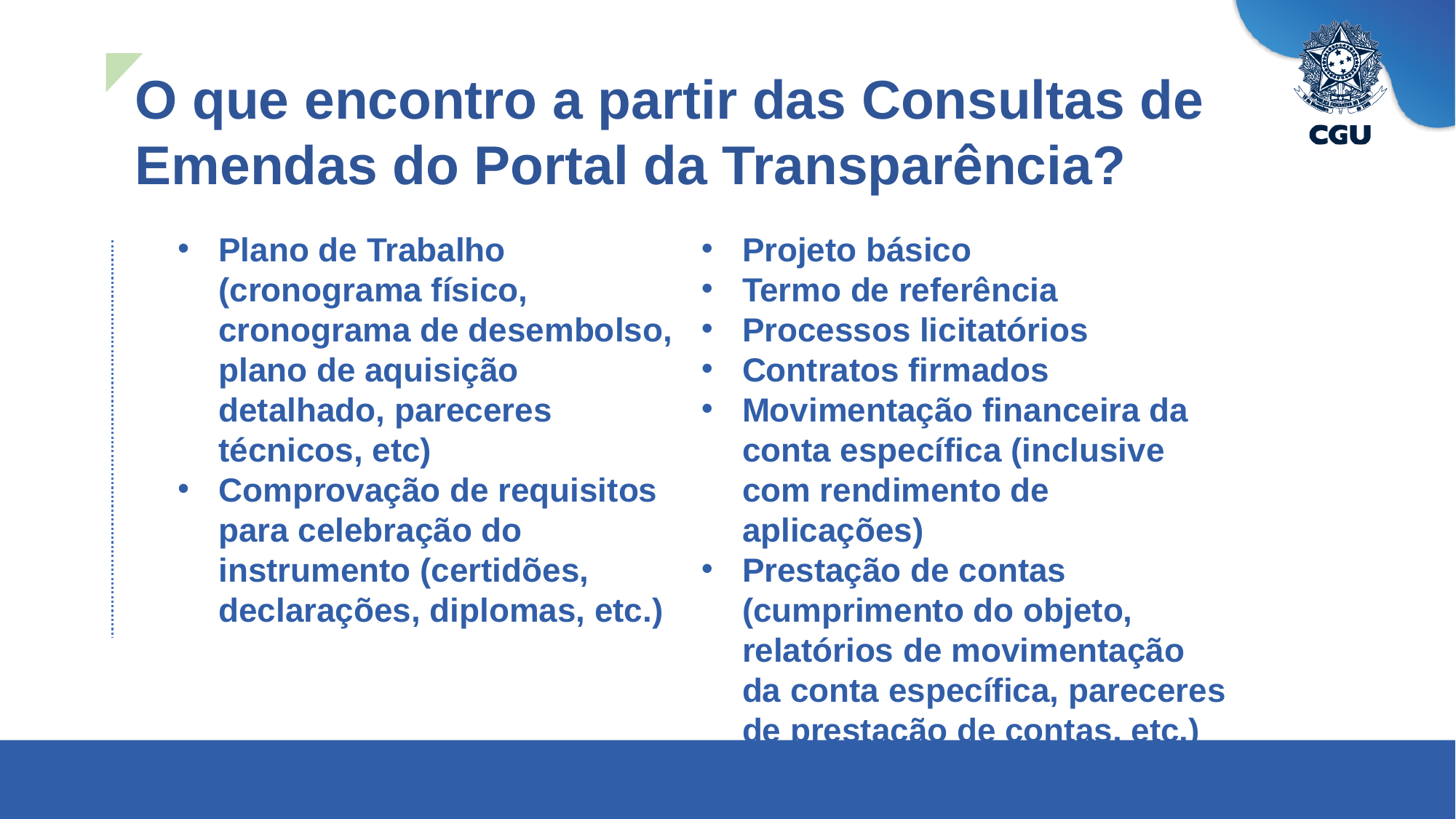

O que encontro a partir das Consultas de Emendas do Portal da Transparência?
Plano de Trabalho (cronograma físico, cronograma de desembolso, plano de aquisição detalhado, pareceres técnicos, etc)
Comprovação de requisitos para celebração do instrumento (certidões, declarações, diplomas, etc.)

Projeto básico
Termo de referência
Processos licitatórios
Contratos firmados
Movimentação financeira da conta específica (inclusive com rendimento de aplicações)
Prestação de contas (cumprimento do objeto, relatórios de movimentação da conta específica, pareceres de prestação de contas, etc.)